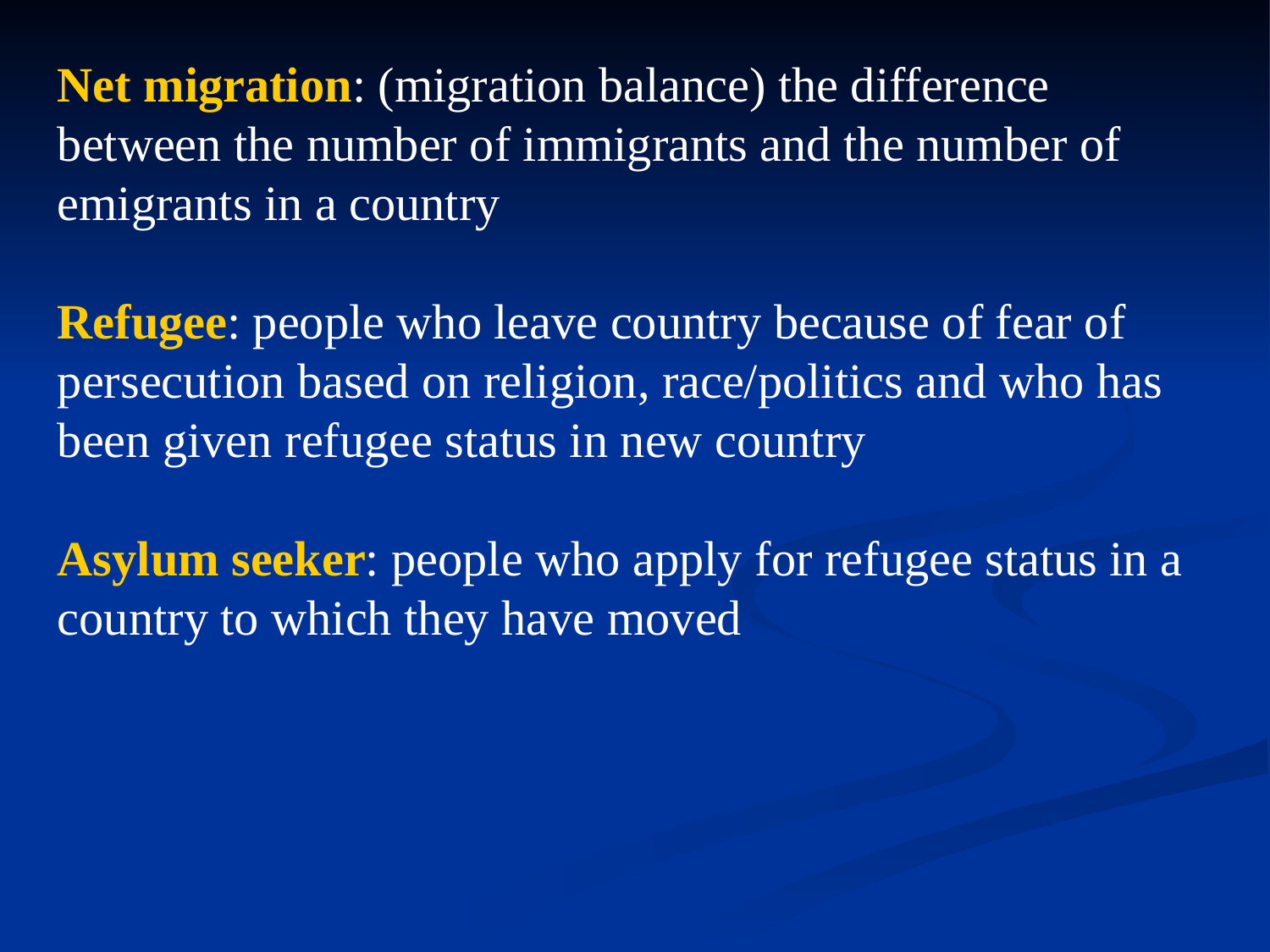

Net migration: (migration balance) the difference between the number of immigrants and the number of emigrants in a country

Refugee: people who leave country because of fear of persecution based on religion, race/politics and who has been given refugee status in new country

Asylum seeker: people who apply for refugee status in a country to which they have moved